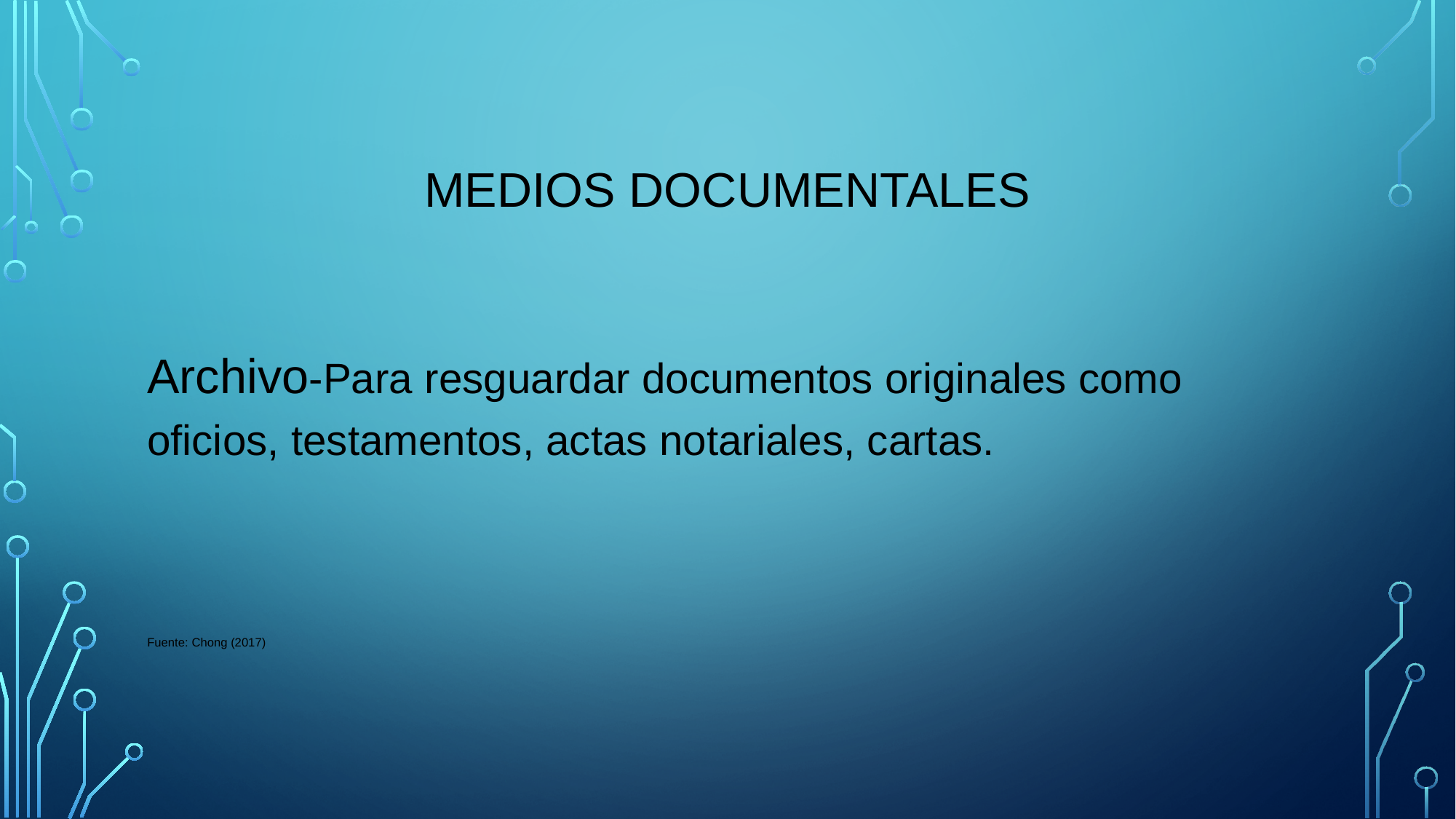

# MEDIOS DOCUMENTALES

Archivo-Para resguardar documentos originales como oficios, testamentos, actas notariales, cartas.

Fuente: Chong (2017)